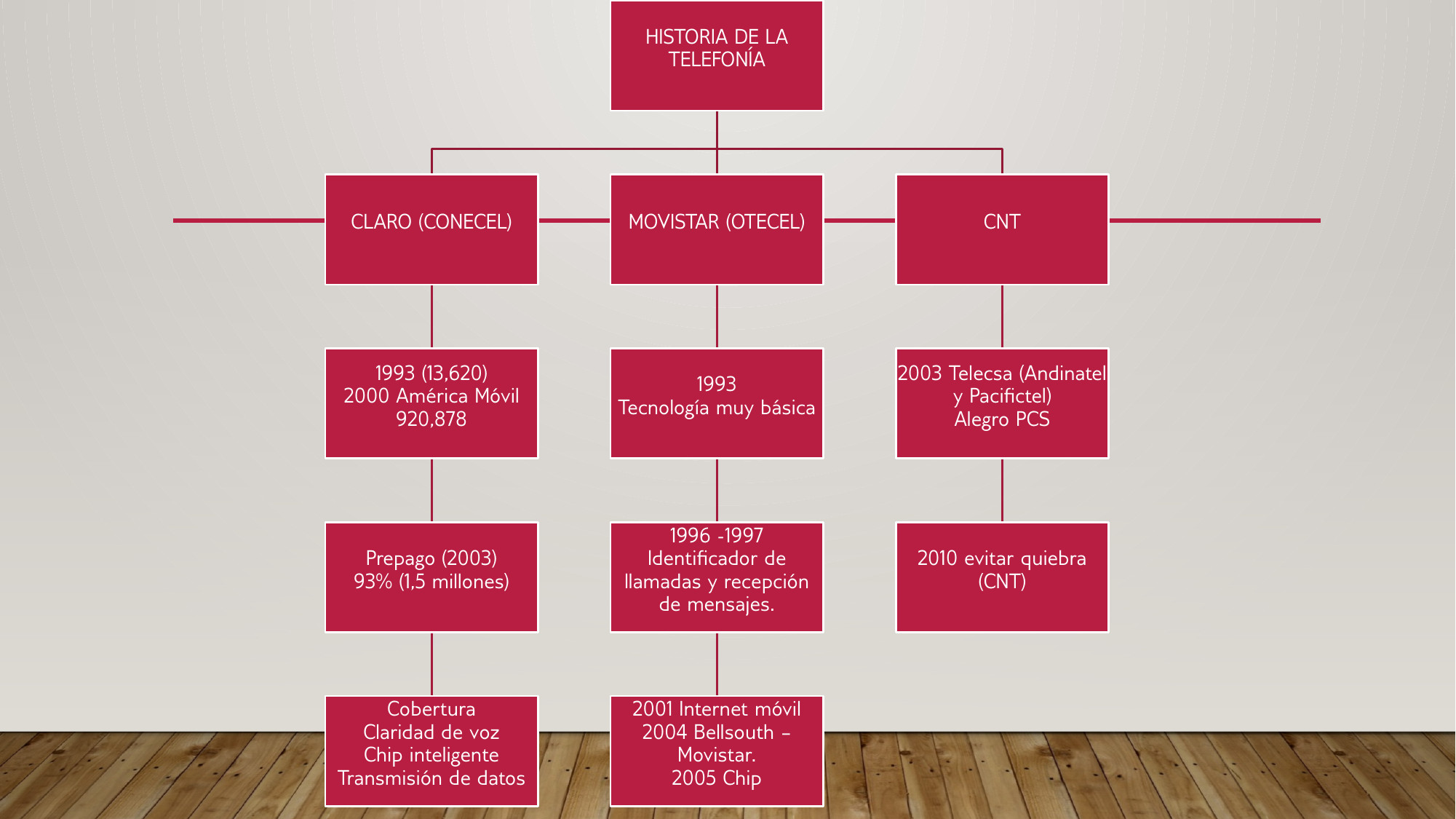

HISTORIA DE LA TELEFONÍA

CLARO (CONECEL)

1993 (13,620)
2000 América Móvil
920,878

Prepago (2003)
93% (1,5 millones)

Cobertura
Claridad de voz
Chip inteligente
Transmisión de datos

MOVISTAR (OTECEL)

1993
Tecnología muy básica

1996 -1997
Identificador de llamadas y recepción de mensajes.

2001 Internet móvil
2004 Bellsouth –Movistar.
2005 Chip

CNT

2003 Telecsa (Andinatel y Pacifictel)
Alegro PCS

2010 evitar quiebra (CNT)